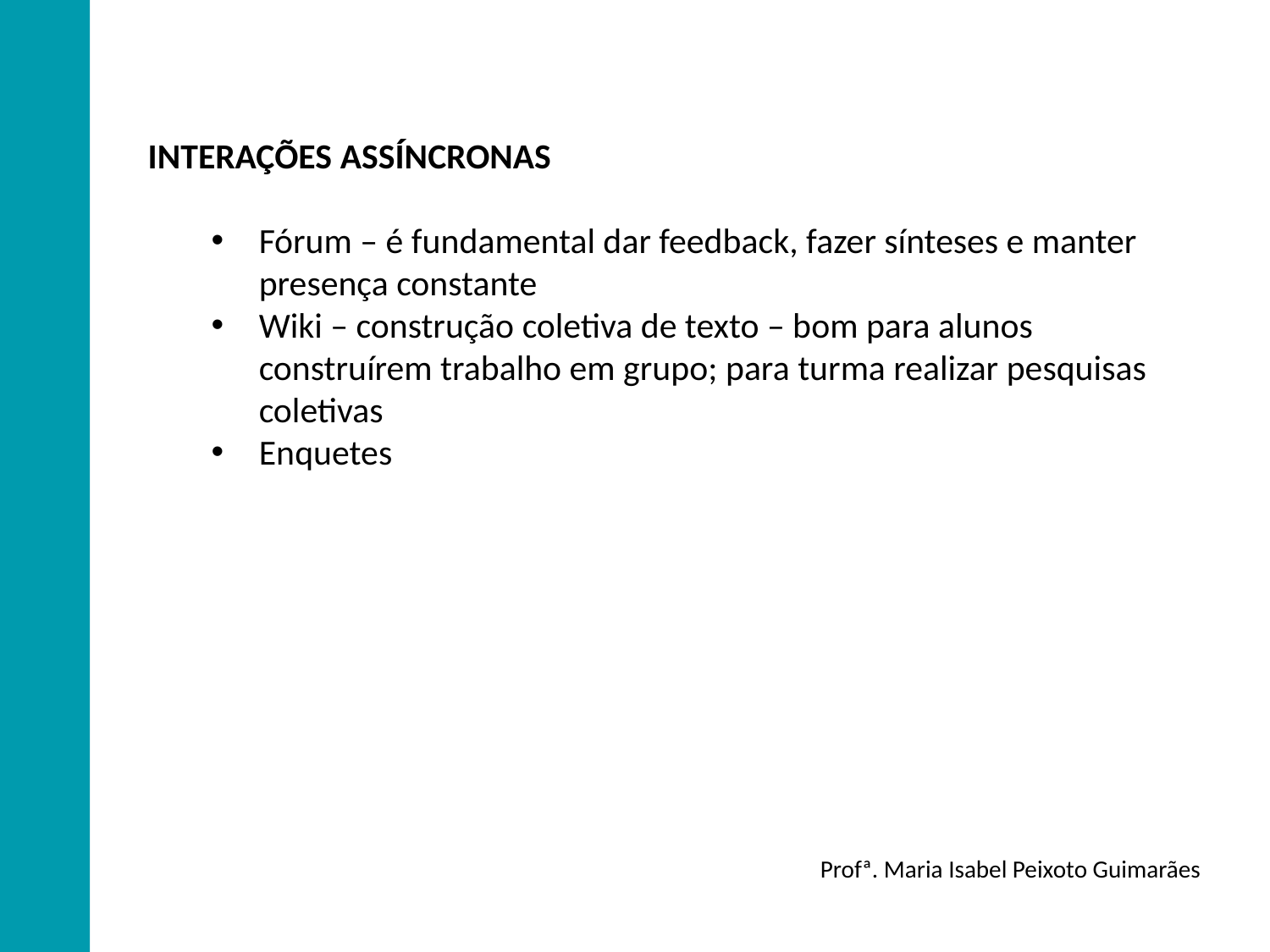

INTERAÇÕES ASSÍNCRONAS

Fórum – é fundamental dar feedback, fazer sínteses e manter presença constante
Wiki – construção coletiva de texto – bom para alunos construírem trabalho em grupo; para turma realizar pesquisas coletivas
Enquetes

Profª. Maria Isabel Peixoto Guimarães